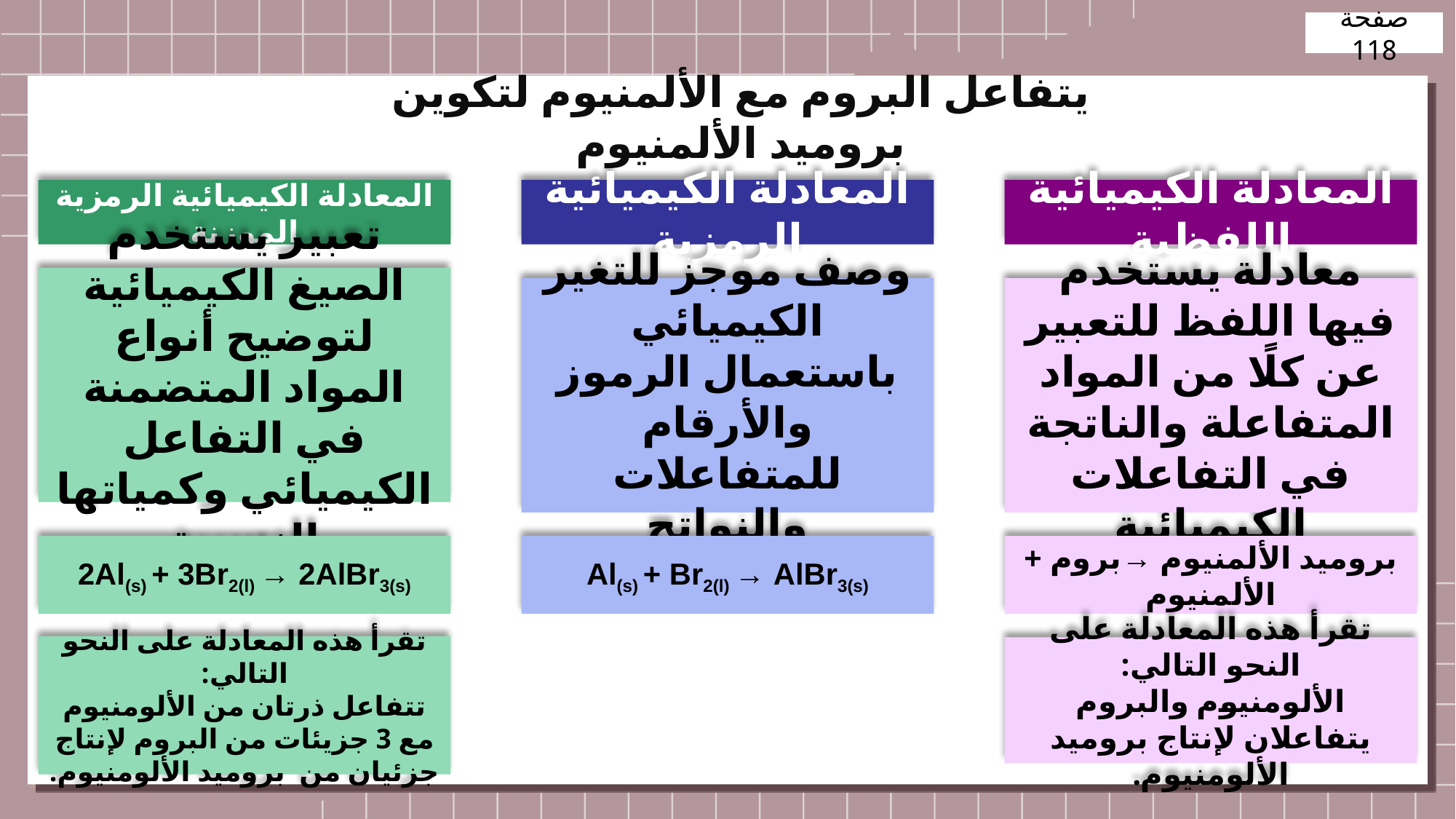

صفحة 118

يتفاعل البروم مع الألمنيوم لتكوين بروميد الألمنيوم
المعادلة الكيميائية الرمزية الموزنة
المعادلة الكيميائية الرمزية
المعادلة الكيميائية اللفظية
تعبير يستخدم الصيغ الكيميائية لتوضيح أنواع المواد المتضمنة في التفاعل الكيميائي وكمياتها النسبية
وصف موجز للتغير الكيميائي باستعمال الرموز والأرقام للمتفاعلات والنواتج
معادلة يستخدم فيها اللفظ للتعبير عن كلًا من المواد المتفاعلة والناتجة في التفاعلات الكيميائية
2Al(s) + 3Br2(l) → 2AlBr3(s)
Al(s) + Br2(l) → AlBr3(s)
بروميد الألمنيوم →بروم + الألمنيوم
تقرأ هذه المعادلة على النحو التالي:
تتفاعل ذرتان من الألومنيوم مع 3 جزيئات من البروم لإنتاج جزئيان من  بروميد الألومنيوم.
تقرأ هذه المعادلة على النحو التالي:
الألومنيوم والبروم يتفاعلان لإنتاج بروميد الألومنيوم.